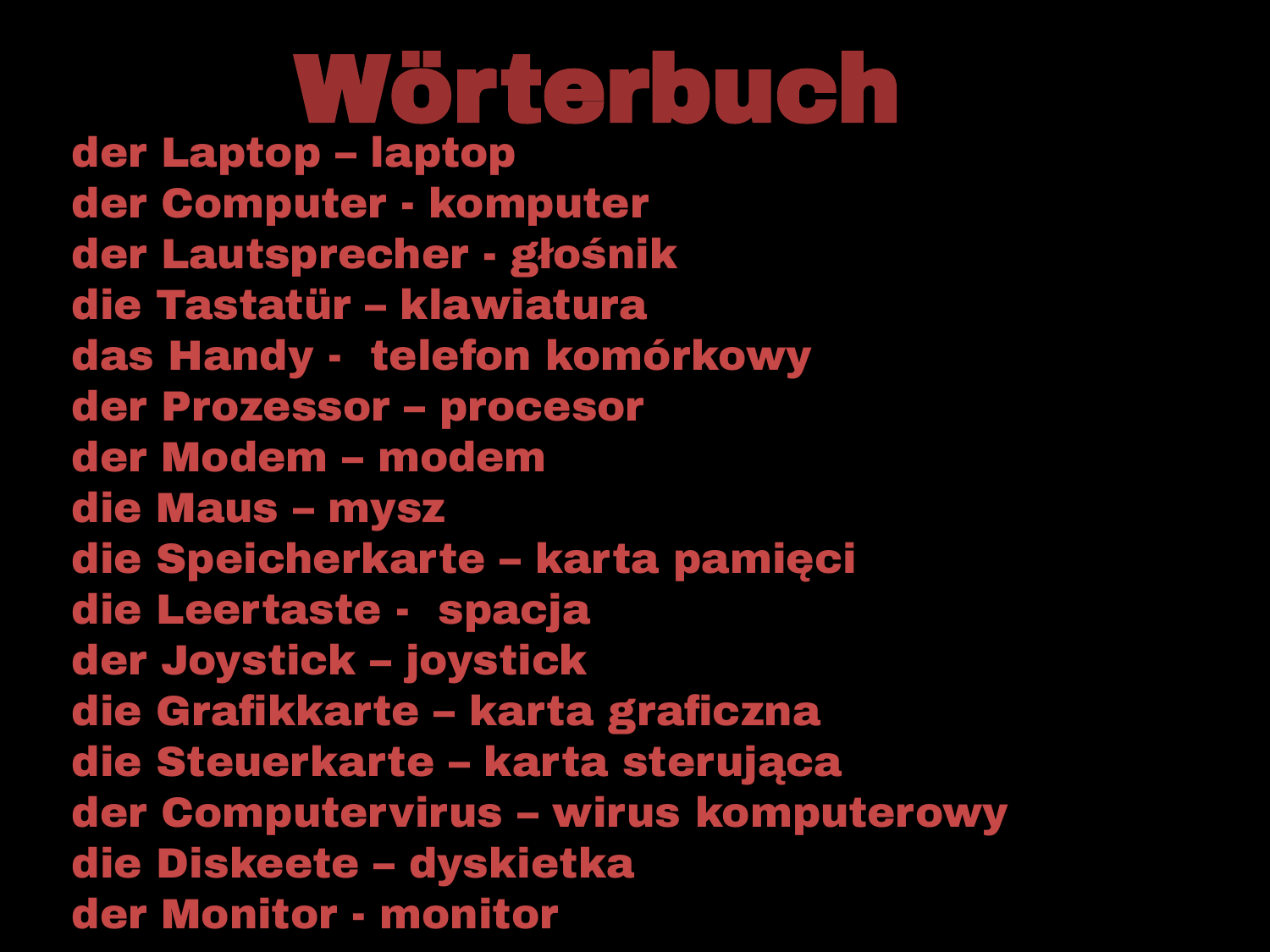

Wörterbuch
der Laptop – laptop
der Computer - komputer
der Lautsprecher - głośnik
die Tastatür – klawiatura
das Handy -  telefon komórkowy
der Prozessor – procesor
der Modem – modem
die Maus – mysz
die Speicherkarte – karta pamięci
die Leertaste -  spacja
der Joystick – joystick
die Grafikkarte – karta graficzna
die Steuerkarte – karta sterująca
der Computervirus – wirus komputerowy
die Diskeete – dyskietka
der Monitor - monitor